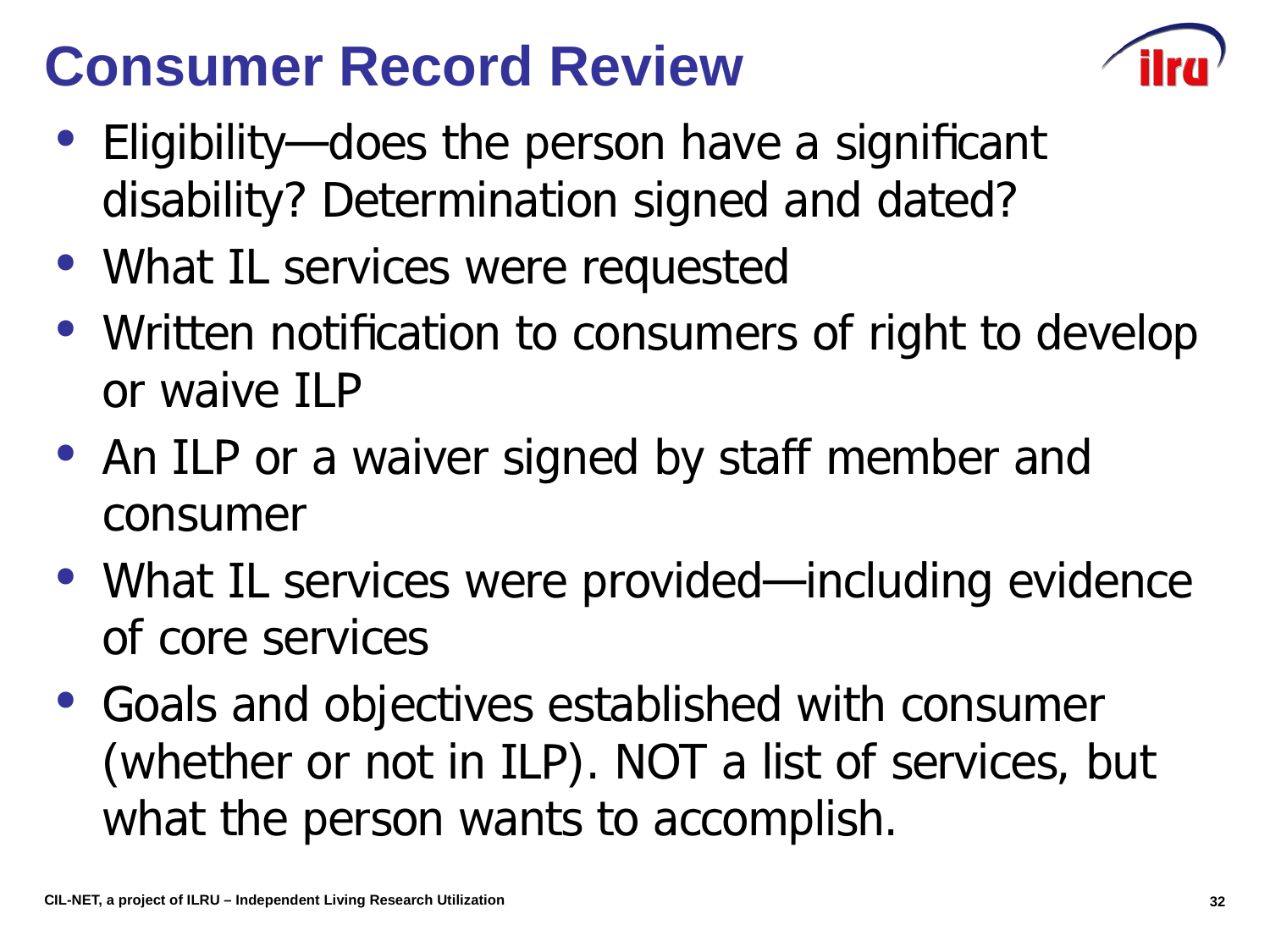

# Consumer Record Review
Eligibility—does the person have a significant disability? Determination signed and dated?
What IL services were requested
Written notification to consumers of right to develop or waive ILP
An ILP or a waiver signed by staff member and consumer
What IL services were provided—including evidence of core services
Goals and objectives established with consumer (whether or not in ILP). NOT a list of services, but what the person wants to accomplish.

32